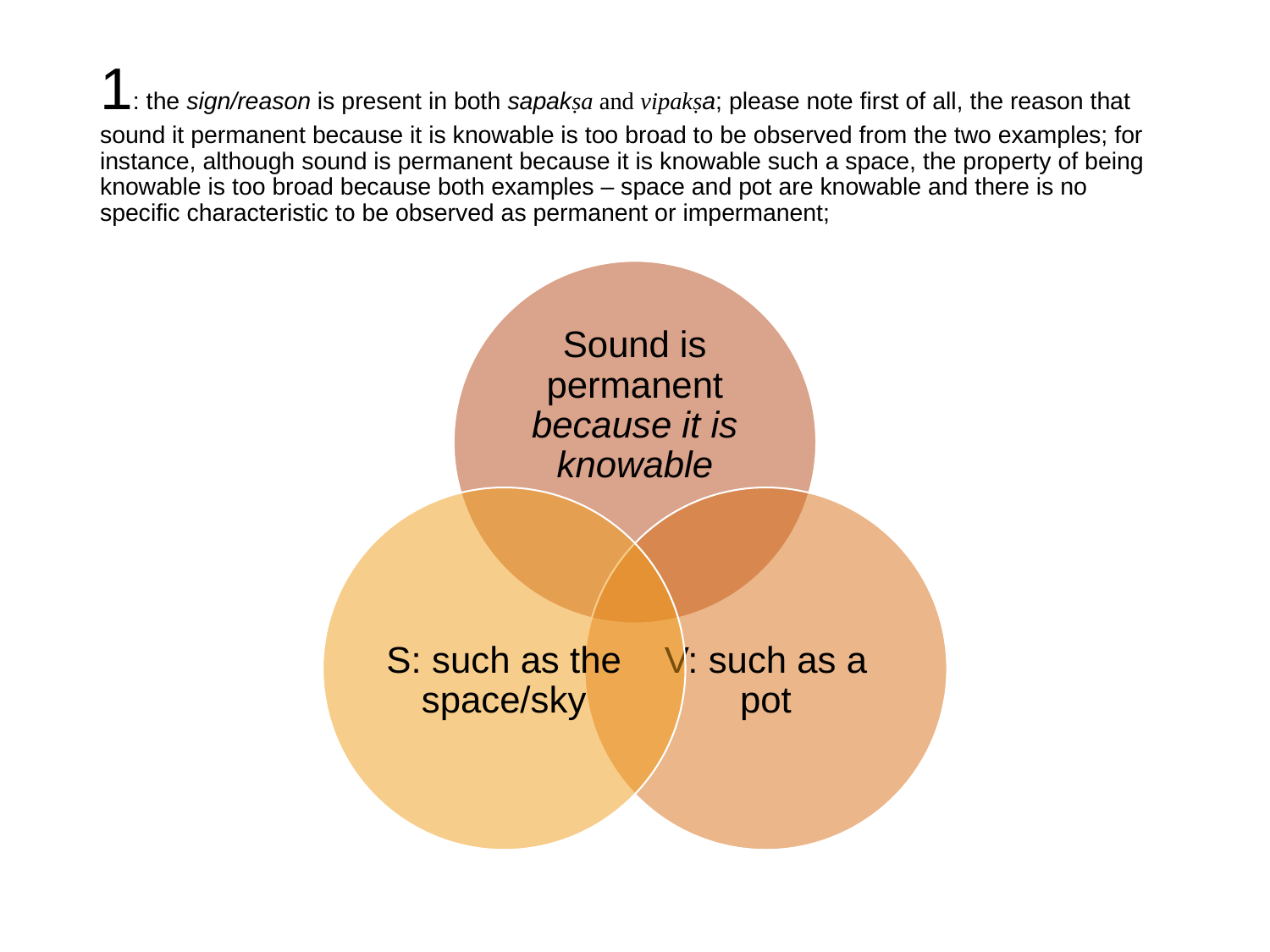

# 1: the sign/reason is present in both sapakṣa and vipakṣa; please note first of all, the reason that sound it permanent because it is knowable is too broad to be observed from the two examples; for instance, although sound is permanent because it is knowable such a space, the property of being knowable is too broad because both examples – space and pot are knowable and there is no specific characteristic to be observed as permanent or impermanent;
Sound is permanent because it is knowable
V: such as a pot
S: such as the space/sky